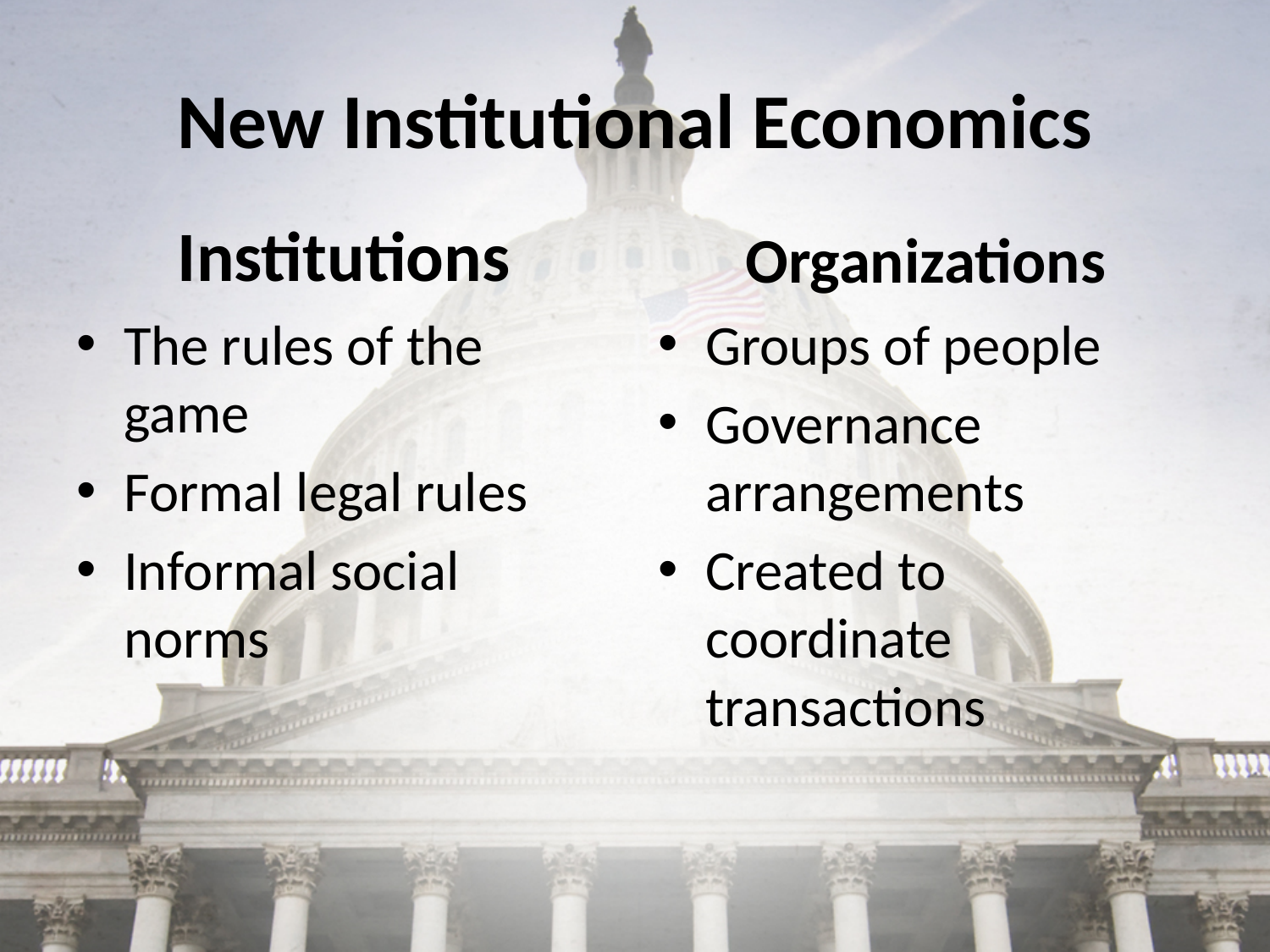

# New Institutional Economics
Institutions
Organizations
The rules of the game
Formal legal rules
Informal social norms
Groups of people
Governance arrangements
Created to coordinate transactions